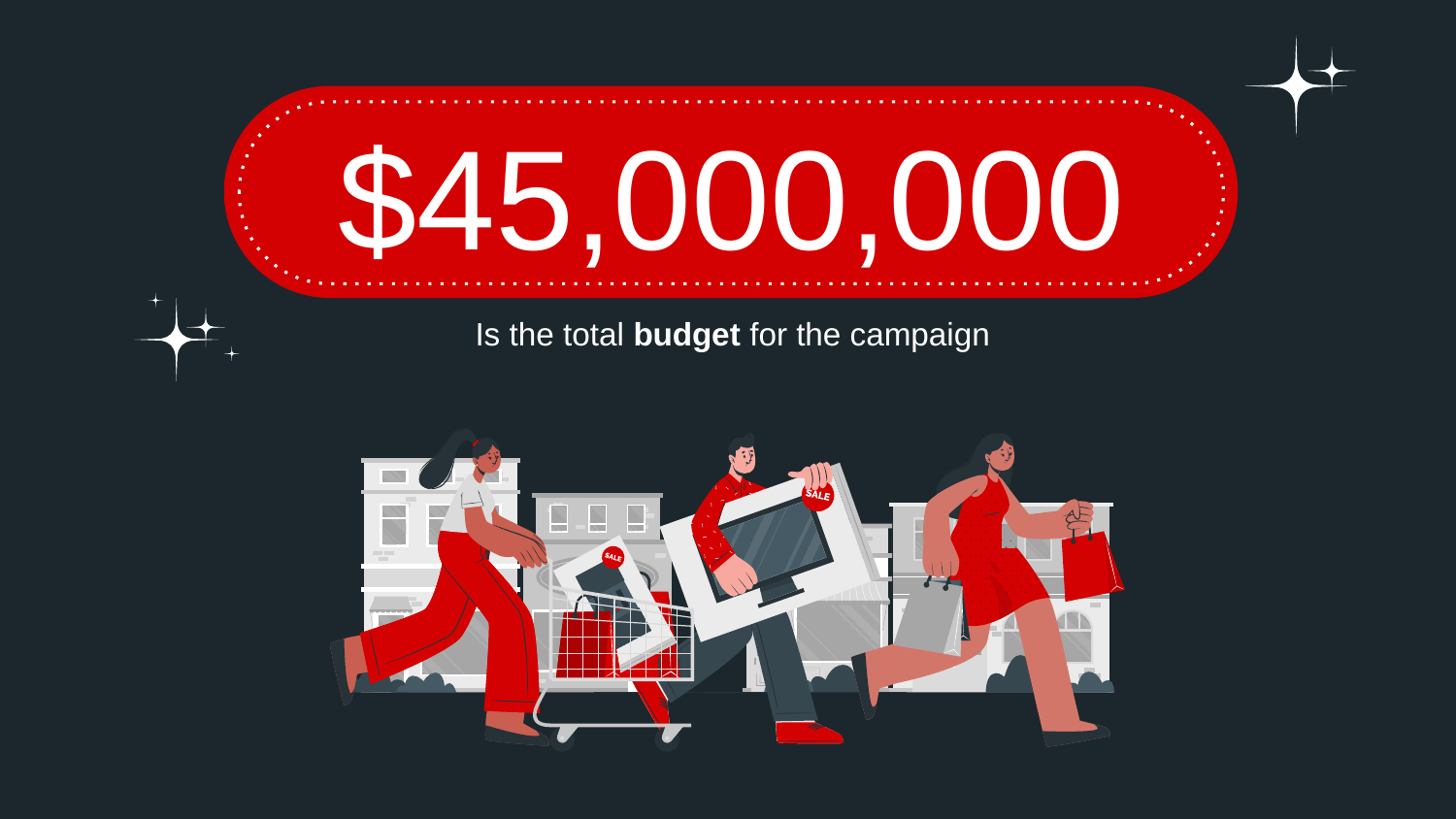

# $45,000,000

Is the total budget for the campaign